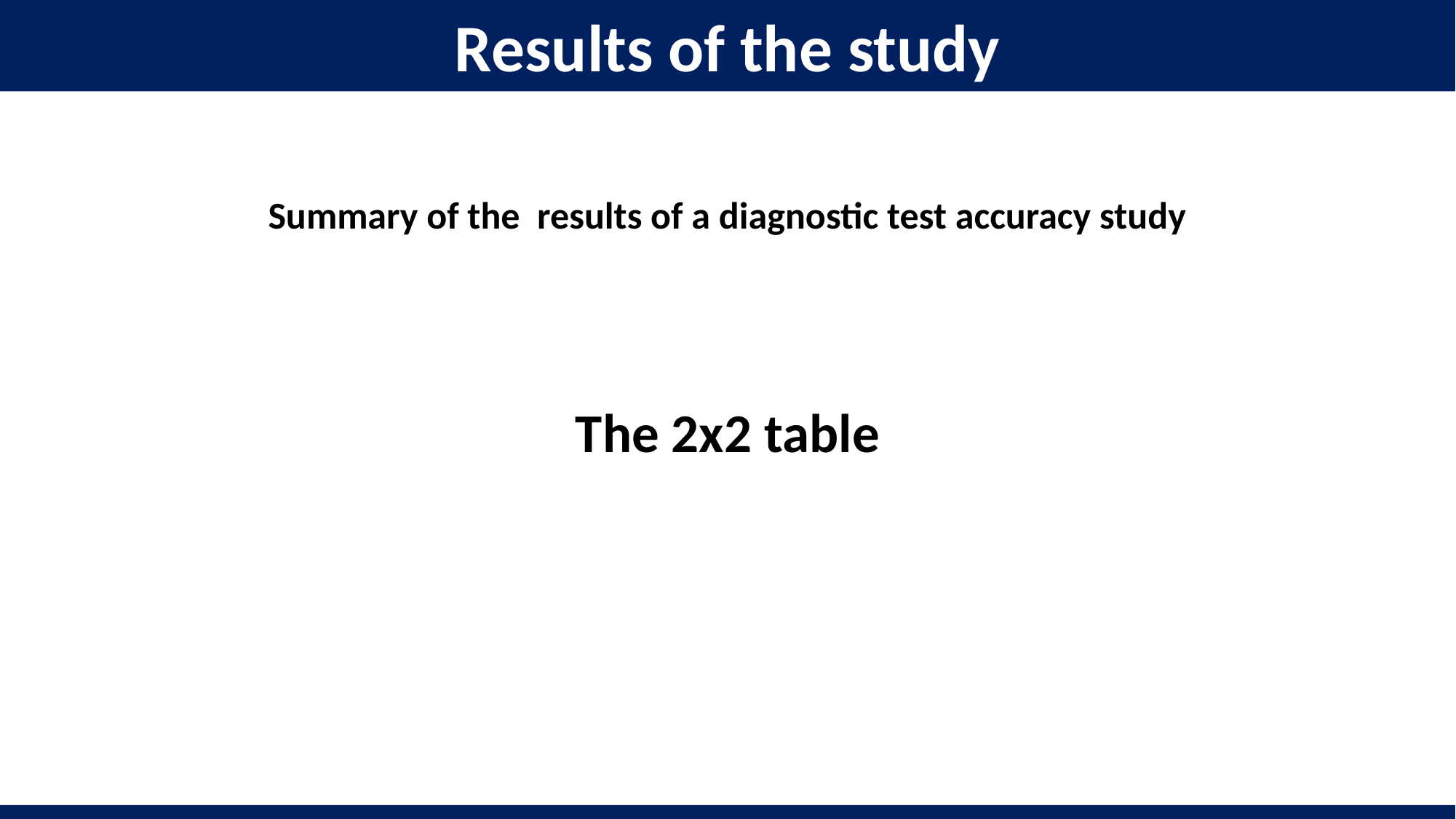

Results of the study
Summary of the  results of a diagnostic test accuracy study
The 2x2 table